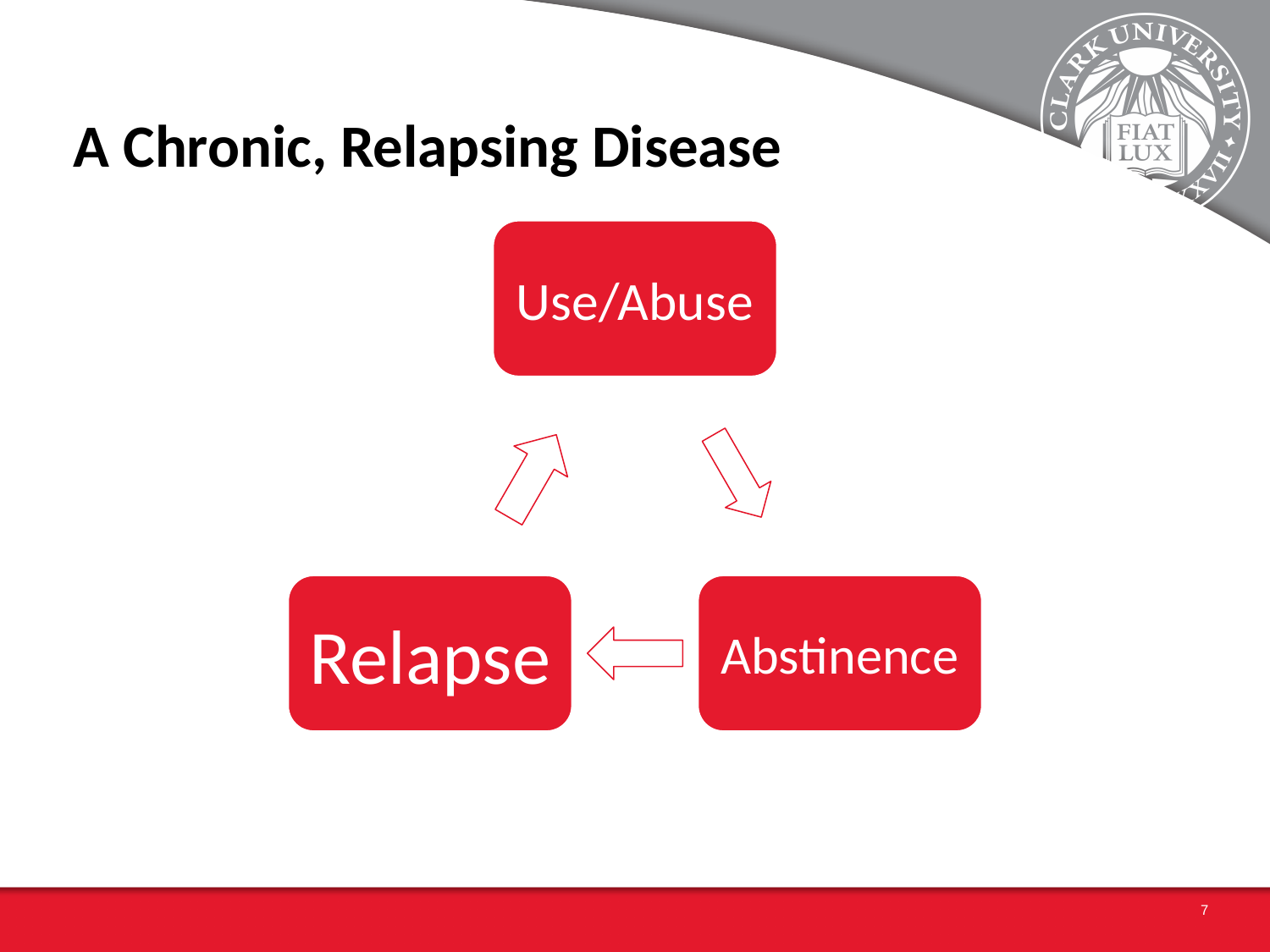

# A Chronic, Relapsing Disease
Use/Abuse
Abstinence
Relapse
7